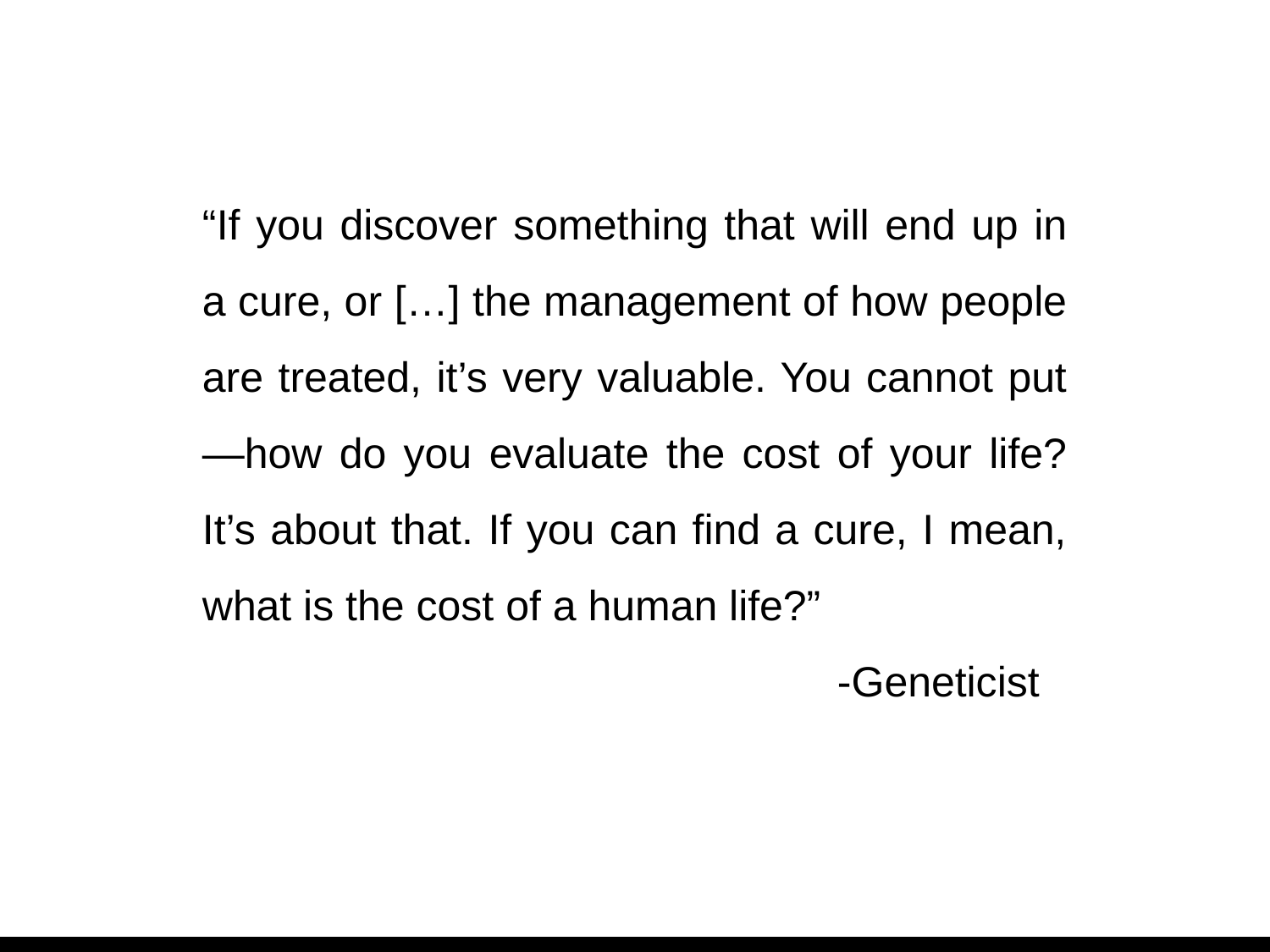

“If you discover something that will end up in a cure, or […] the management of how people are treated, it’s very valuable. You cannot put—how do you evaluate the cost of your life? It’s about that. If you can find a cure, I mean, what is the cost of a human life?”
					-Geneticist